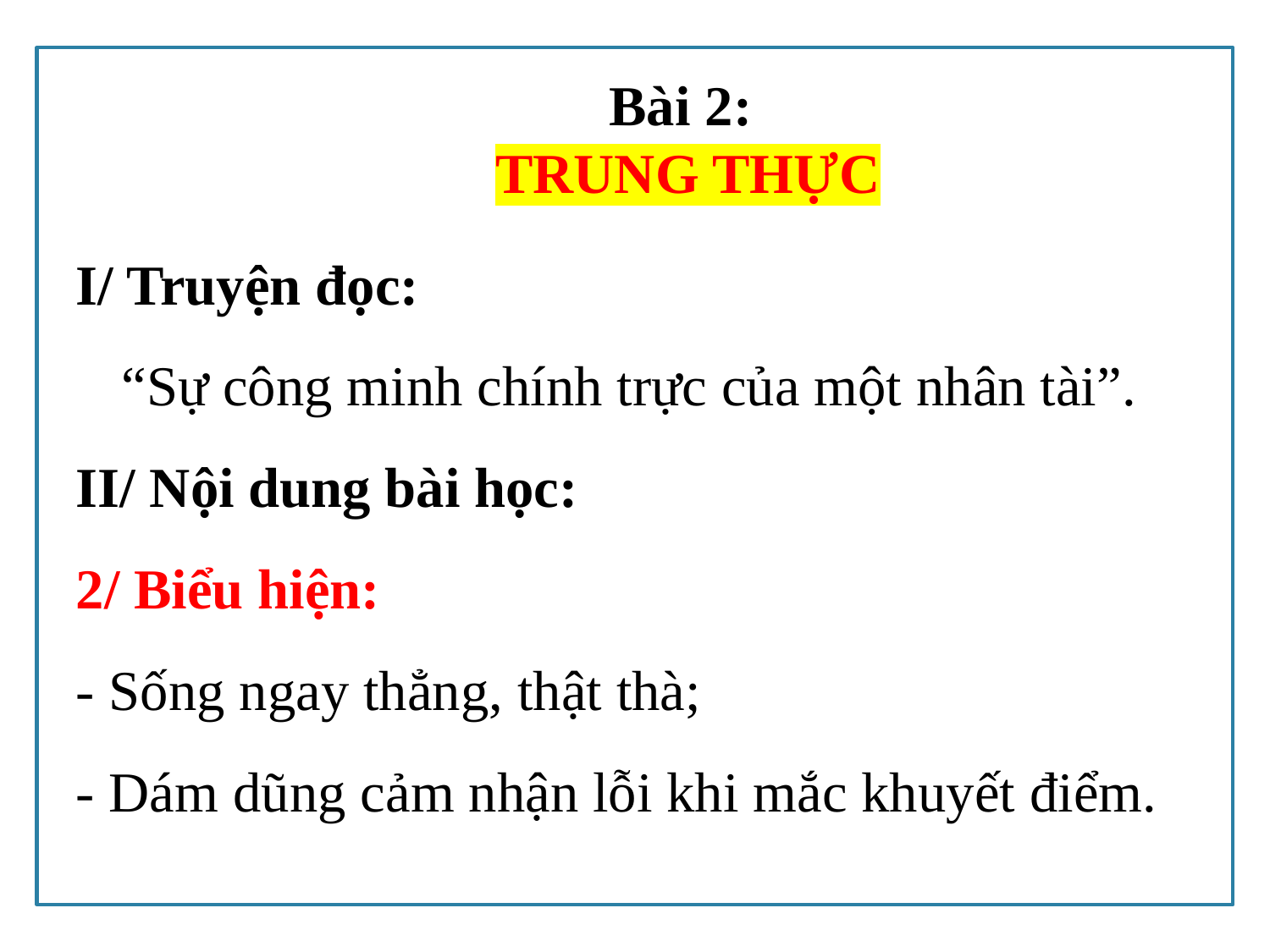

Bài 2:
TRUNG THỰC
I/ Truyện đọc:
“Sự công minh chính trực của một nhân tài”.
II/ Nội dung bài học:
2/ Biểu hiện:
- Sống ngay thẳng, thật thà;
- Dám dũng cảm nhận lỗi khi mắc khuyết điểm.